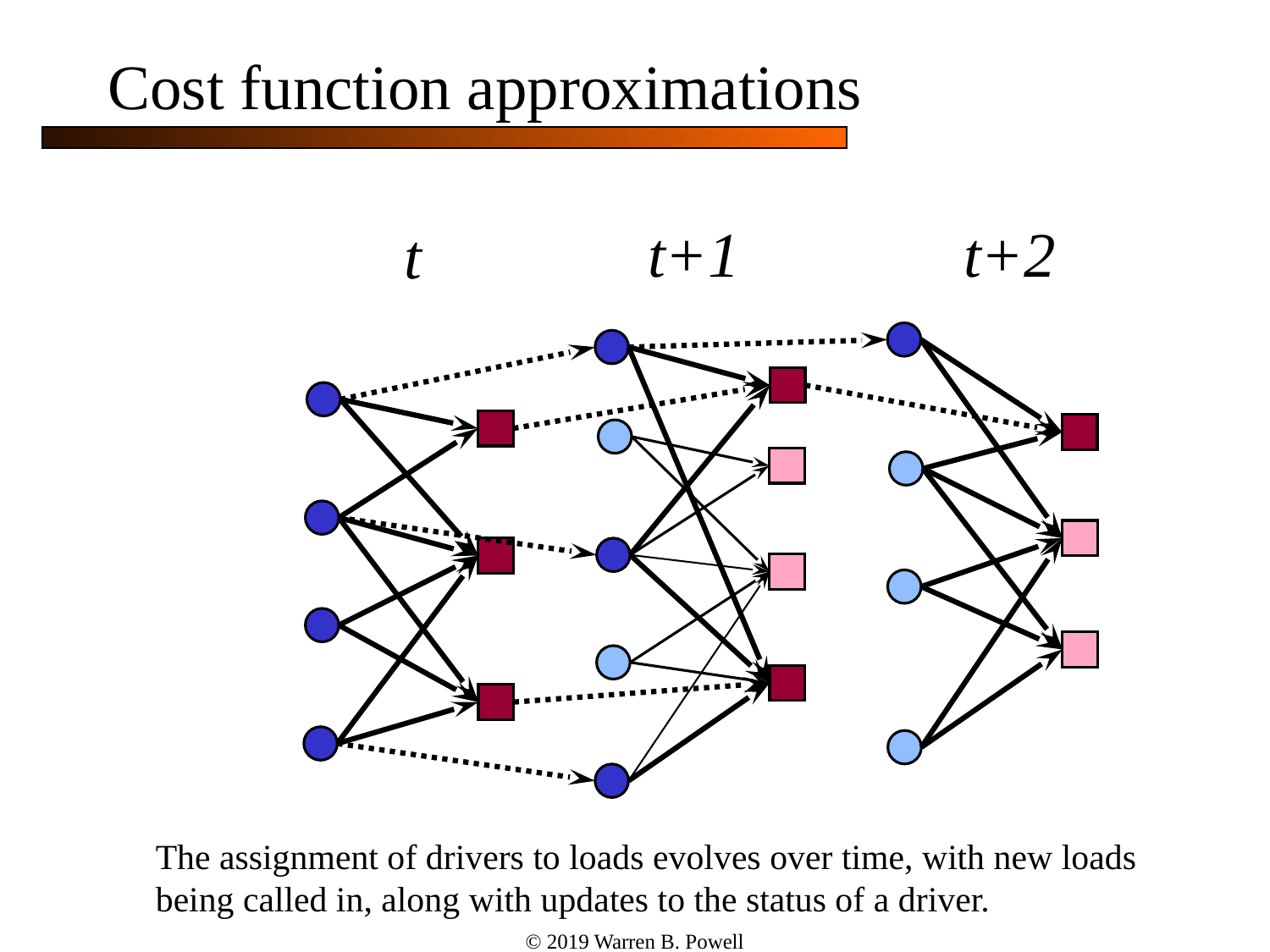

# Cost function approximations
t+1
t+2
t

The assignment of drivers to loads evolves over time, with new loads being called in, along with updates to the status of a driver.
© 2019 Warren B. Powell